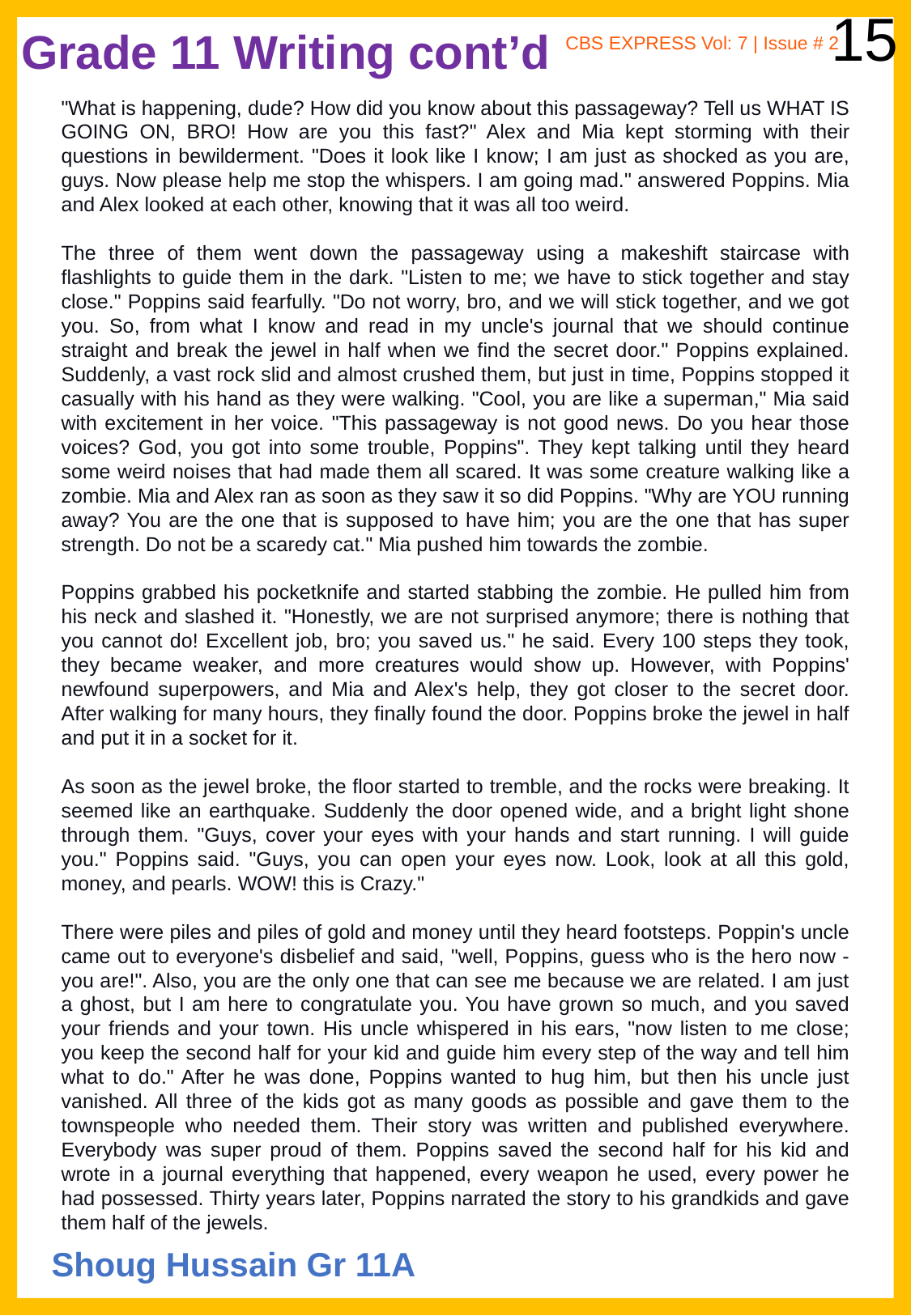

15

Grade 11 Writing cont’d

CBS EXPRESS Vol: 7 | Issue # 2
"What is happening, dude? How did you know about this passageway? Tell us WHAT IS GOING ON, BRO! How are you this fast?" Alex and Mia kept storming with their questions in bewilderment. "Does it look like I know; I am just as shocked as you are, guys. Now please help me stop the whispers. I am going mad." answered Poppins. Mia and Alex looked at each other, knowing that it was all too weird.

The three of them went down the passageway using a makeshift staircase with flashlights to guide them in the dark. "Listen to me; we have to stick together and stay close." Poppins said fearfully. "Do not worry, bro, and we will stick together, and we got you. So, from what I know and read in my uncle's journal that we should continue straight and break the jewel in half when we find the secret door." Poppins explained. Suddenly, a vast rock slid and almost crushed them, but just in time, Poppins stopped it casually with his hand as they were walking. "Cool, you are like a superman," Mia said with excitement in her voice. "This passageway is not good news. Do you hear those voices? God, you got into some trouble, Poppins". They kept talking until they heard some weird noises that had made them all scared. It was some creature walking like a zombie. Mia and Alex ran as soon as they saw it so did Poppins. "Why are YOU running away? You are the one that is supposed to have him; you are the one that has super strength. Do not be a scaredy cat." Mia pushed him towards the zombie.

Poppins grabbed his pocketknife and started stabbing the zombie. He pulled him from his neck and slashed it. "Honestly, we are not surprised anymore; there is nothing that you cannot do! Excellent job, bro; you saved us." he said. Every 100 steps they took, they became weaker, and more creatures would show up. However, with Poppins' newfound superpowers, and Mia and Alex's help, they got closer to the secret door. After walking for many hours, they finally found the door. Poppins broke the jewel in half and put it in a socket for it.

As soon as the jewel broke, the floor started to tremble, and the rocks were breaking. It seemed like an earthquake. Suddenly the door opened wide, and a bright light shone through them. "Guys, cover your eyes with your hands and start running. I will guide you." Poppins said. "Guys, you can open your eyes now. Look, look at all this gold, money, and pearls. WOW! this is Crazy."

There were piles and piles of gold and money until they heard footsteps. Poppin's uncle came out to everyone's disbelief and said, "well, Poppins, guess who is the hero now - you are!". Also, you are the only one that can see me because we are related. I am just a ghost, but I am here to congratulate you. You have grown so much, and you saved your friends and your town. His uncle whispered in his ears, "now listen to me close; you keep the second half for your kid and guide him every step of the way and tell him what to do." After he was done, Poppins wanted to hug him, but then his uncle just vanished. All three of the kids got as many goods as possible and gave them to the townspeople who needed them. Their story was written and published everywhere. Everybody was super proud of them. Poppins saved the second half for his kid and wrote in a journal everything that happened, every weapon he used, every power he had possessed. Thirty years later, Poppins narrated the story to his grandkids and gave them half of the jewels.
Shoug Hussain Gr 11A